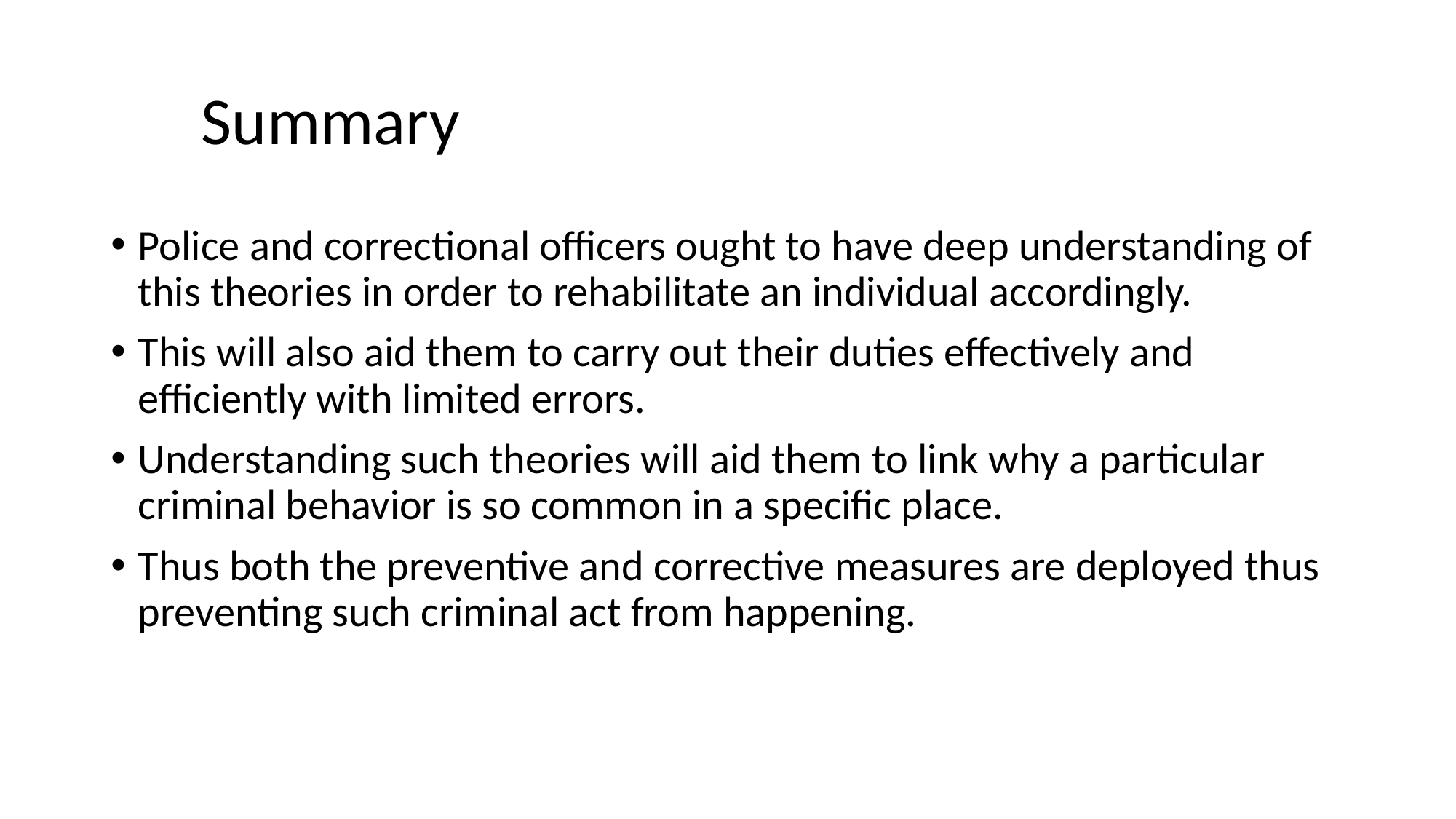

# Summary
Police and correctional officers ought to have deep understanding of this theories in order to rehabilitate an individual accordingly.
This will also aid them to carry out their duties effectively and efficiently with limited errors.
Understanding such theories will aid them to link why a particular criminal behavior is so common in a specific place.
Thus both the preventive and corrective measures are deployed thus preventing such criminal act from happening.